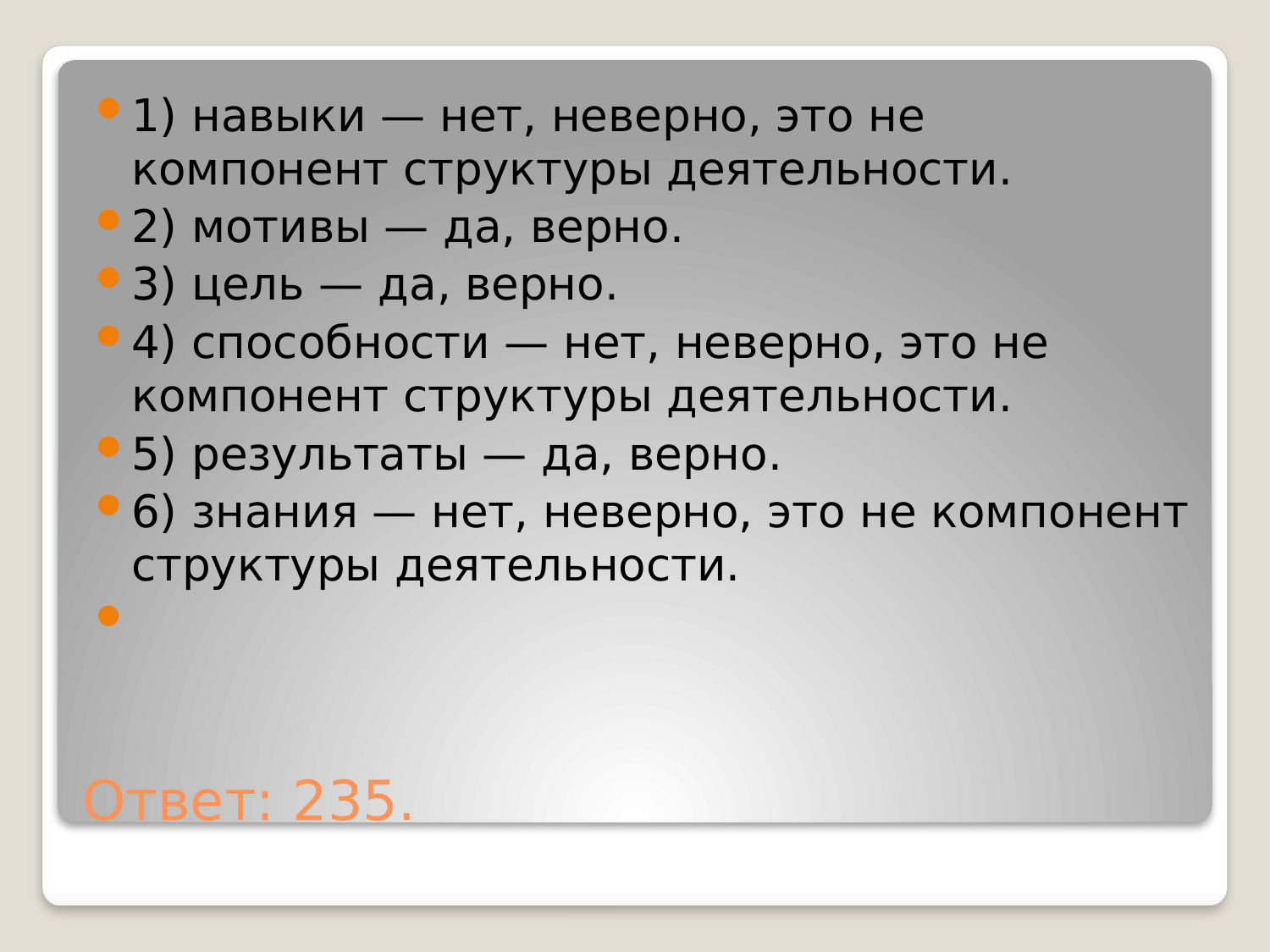

1) навыки — нет, неверно, это не компонент структуры деятельности.
2) мотивы — да, верно.
3) цель — да, верно.
4) способности — нет, неверно, это не компонент структуры деятельности.
5) результаты — да, верно.
6) знания — нет, неверно, это не компонент структуры деятельности.

# Ответ: 235.